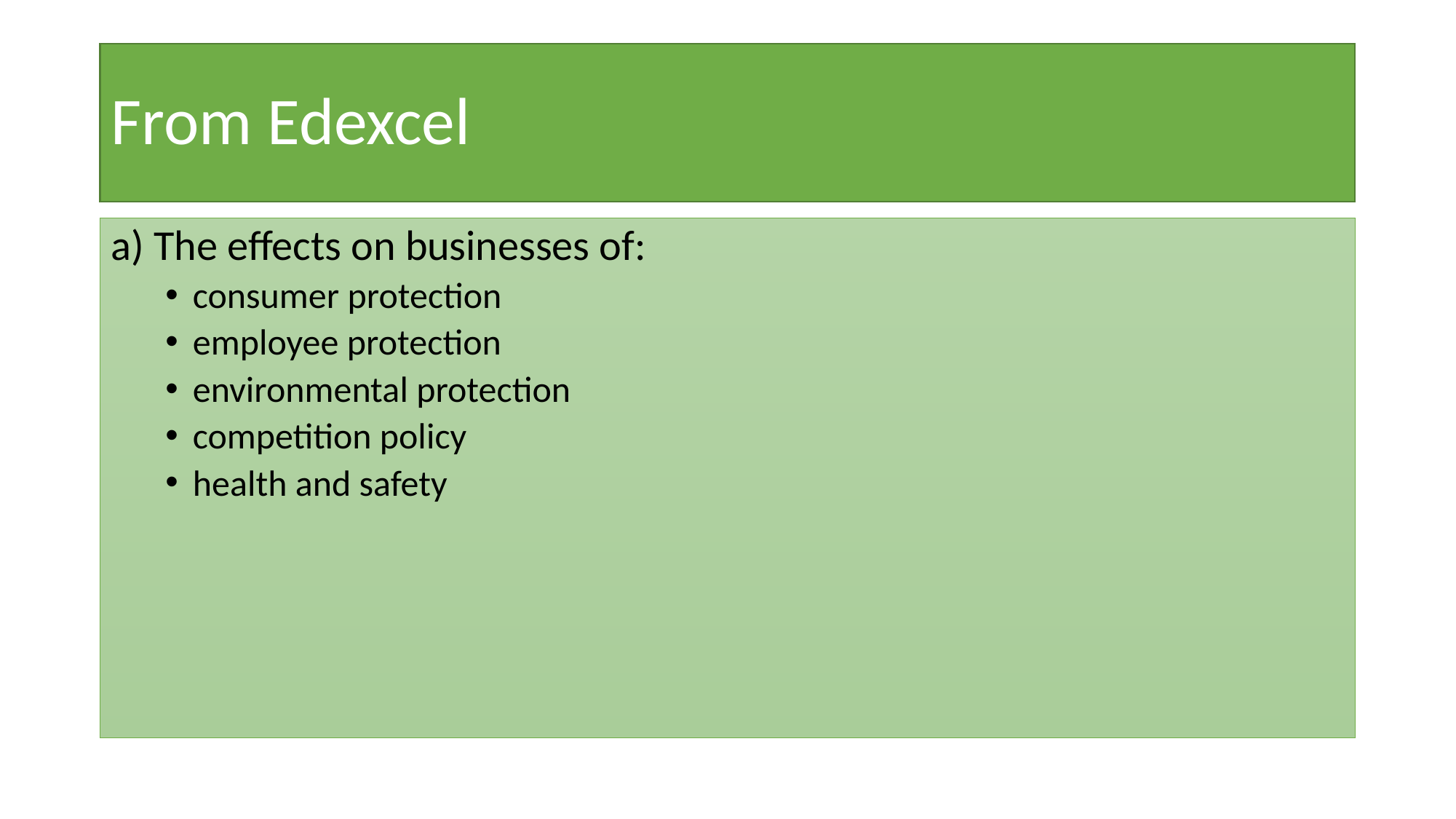

# From Edexcel
a) The effects on businesses of:
consumer protection
employee protection
environmental protection
competition policy
health and safety